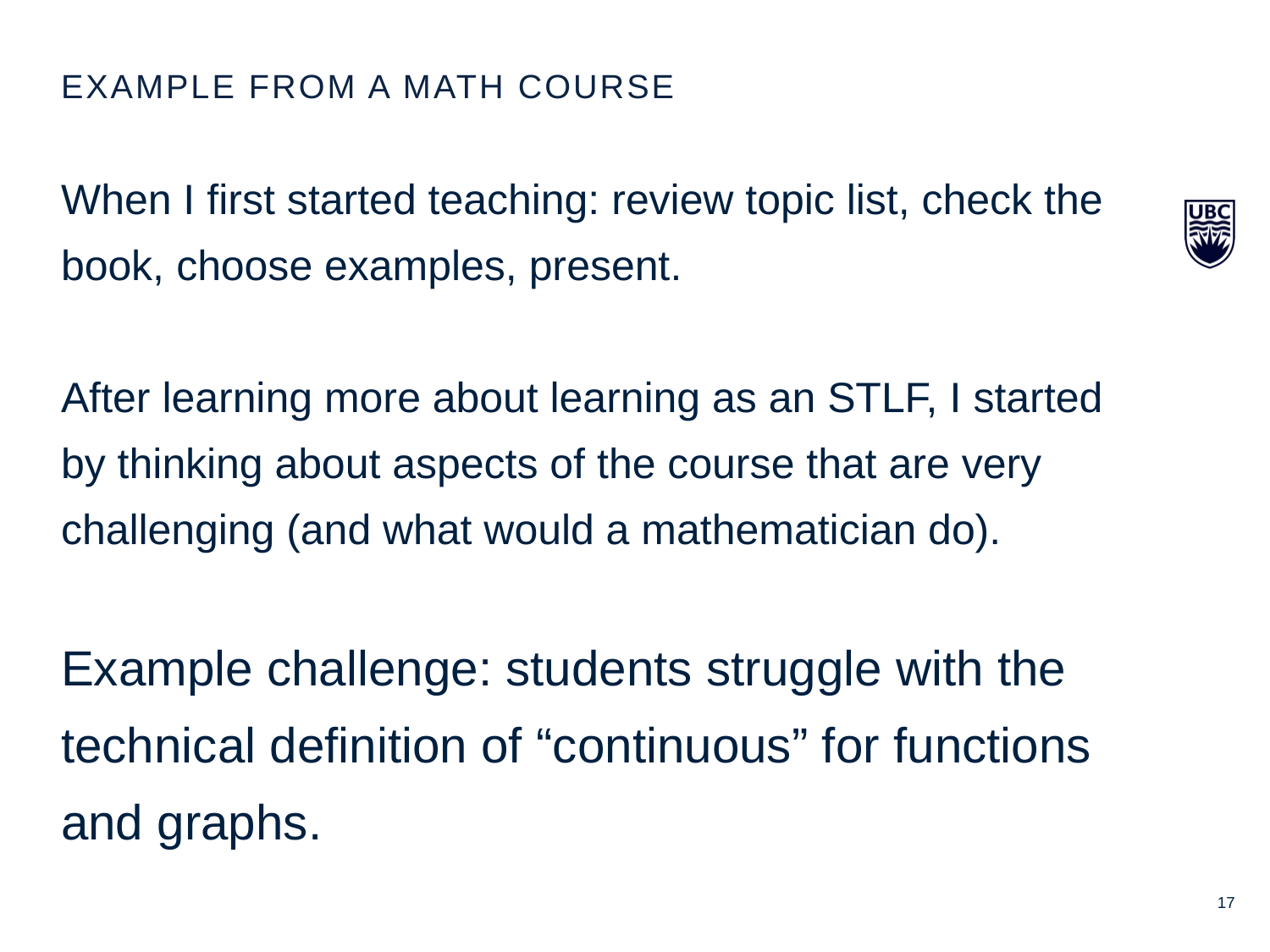

Example from a Math course
When I first started teaching: review topic list, check the book, choose examples, present.

After learning more about learning as an STLF, I started by thinking about aspects of the course that are very challenging (and what would a mathematician do).

Example challenge: students struggle with the technical definition of “continuous” for functions and graphs.